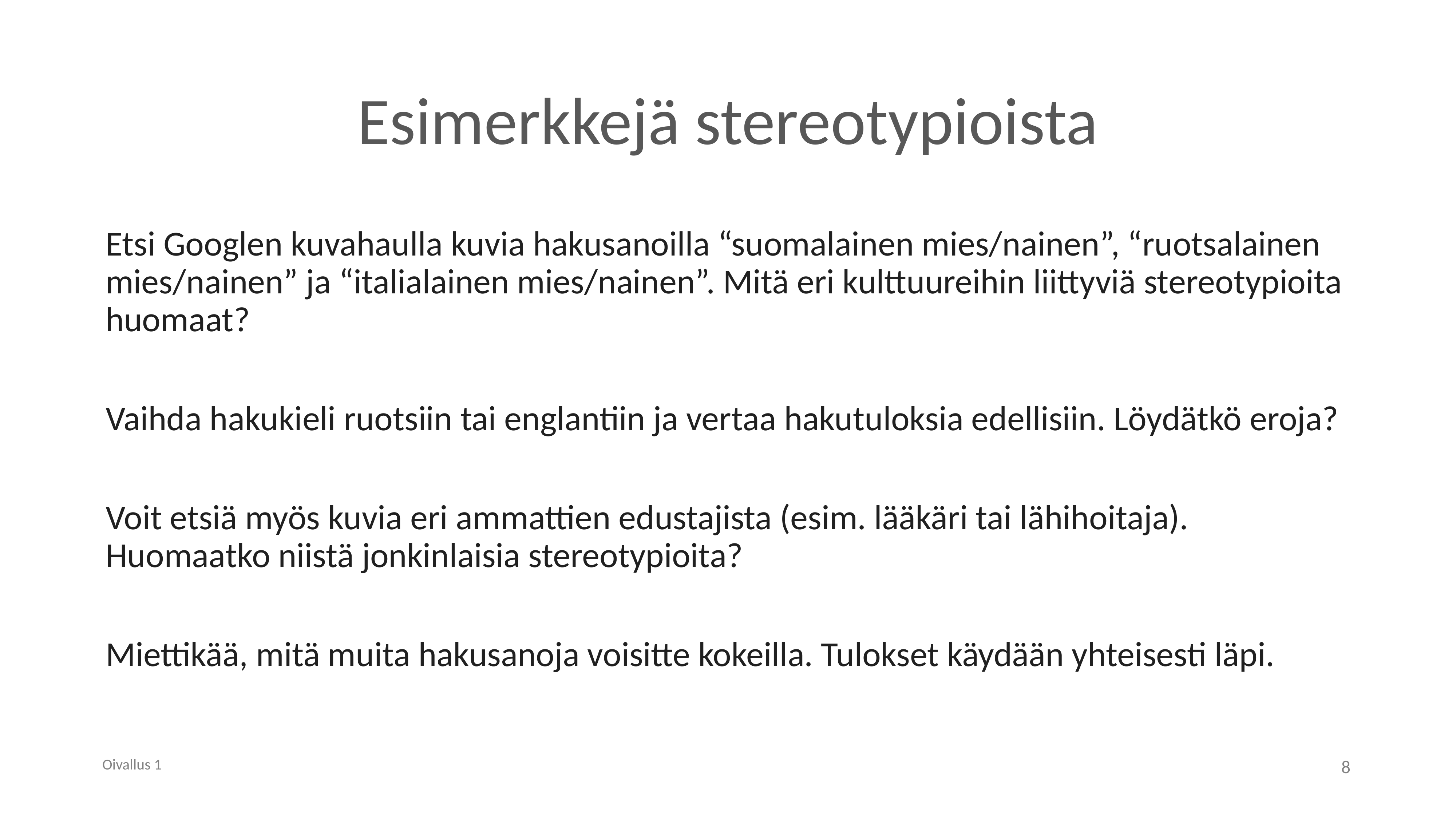

# Esimerkkejä stereotypioista
Etsi Googlen kuvahaulla kuvia hakusanoilla “suomalainen mies/nainen”, “ruotsalainen mies/nainen” ja “italialainen mies/nainen”. Mitä eri kulttuureihin liittyviä stereotypioita huomaat?

Vaihda hakukieli ruotsiin tai englantiin ja vertaa hakutuloksia edellisiin. Löydätkö eroja?

Voit etsiä myös kuvia eri ammattien edustajista (esim. lääkäri tai lähihoitaja). Huomaatko niistä jonkinlaisia stereotypioita?

Miettikää, mitä muita hakusanoja voisitte kokeilla. Tulokset käydään yhteisesti läpi.

Oivallus 1
8